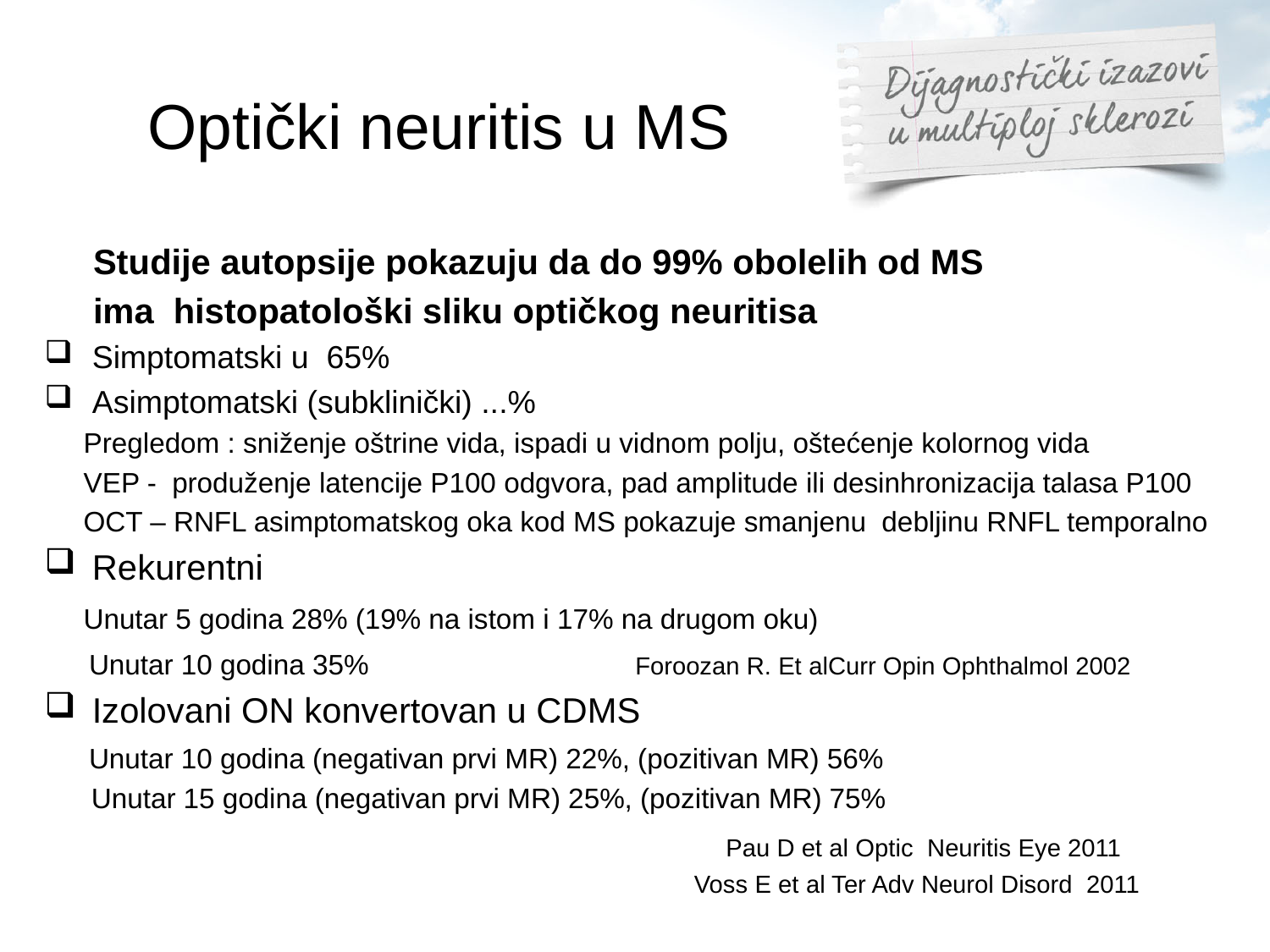

# Optički neuritis u MS
     Studije autopsije pokazuju da do 99% obolelih od MS
     ima  histopatološki sliku optičkog neuritisa
Simptomatski u  65%
Asimptomatski (subklinički) ...%
     Pregledom : sniženje oštrine vida, ispadi u vidnom polju, oštećenje kolornog vida
     VEP -  produženje latencije P100 odgvora, pad amplitude ili desinhronizacija talasa P100
     OCT – RNFL asimptomatskog oka kod MS pokazuje smanjenu  debljinu RNFL temporalno
Rekurentni
    Unutar 5 godina 28% (19% na istom i 17% na drugom oku)
     Unutar 10 godina 35%                                  Foroozan R. Et alCurr Opin Ophthalmol 2002
Izolovani ON konvertovan u CDMS
     Unutar 10 godina (negativan prvi MR) 22%, (pozitivan MR) 56%
      Unutar 15 godina (negativan prvi MR) 25%, (pozitivan MR) 75%
                                                                      Pau D et al Optic  Neuritis Eye 2011
                                                                                             Voss E et al Ter Adv Neurol Disord  2011